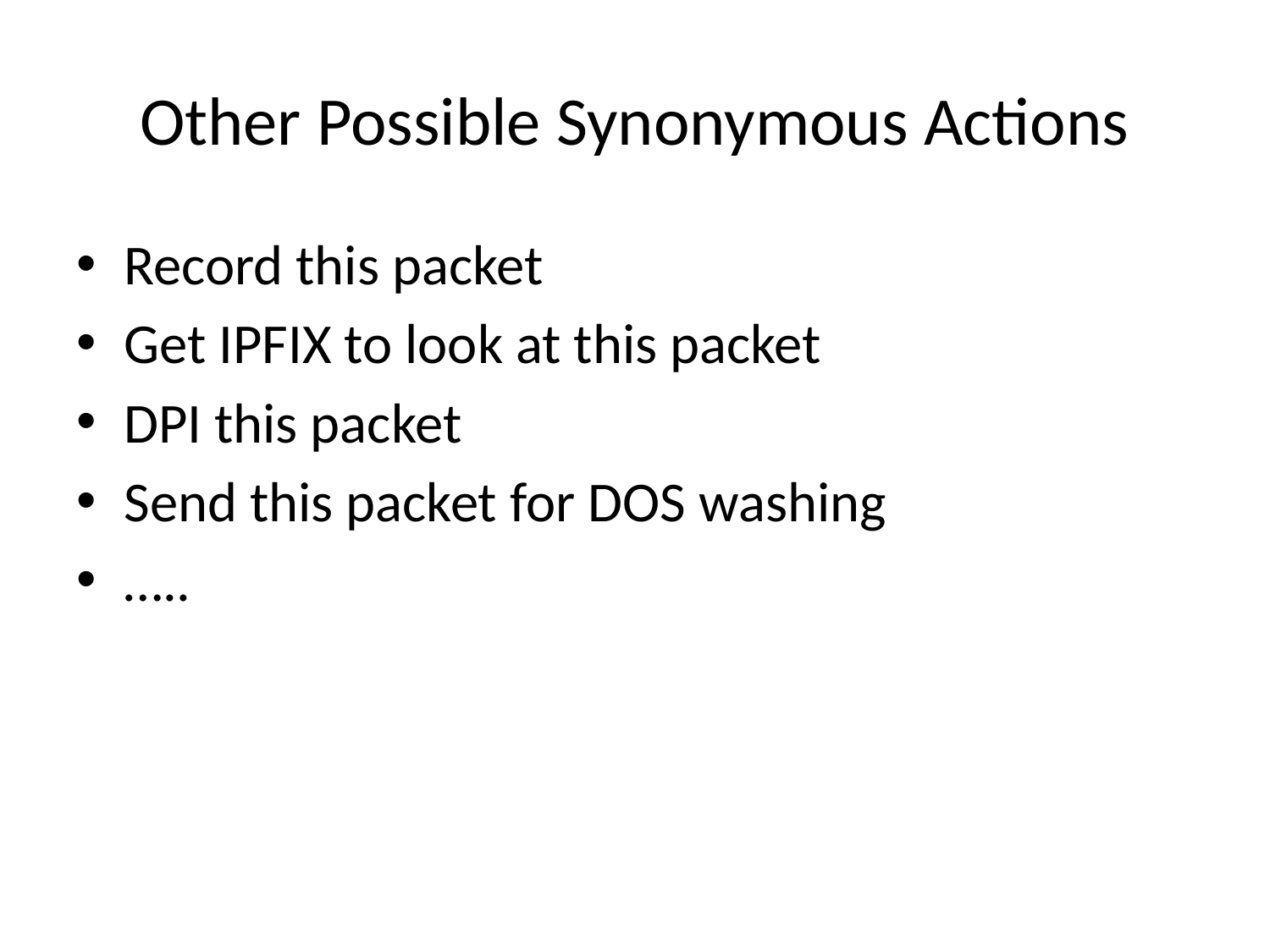

# Other Possible Synonymous Actions
Record this packet
Get IPFIX to look at this packet
DPI this packet
Send this packet for DOS washing
…..